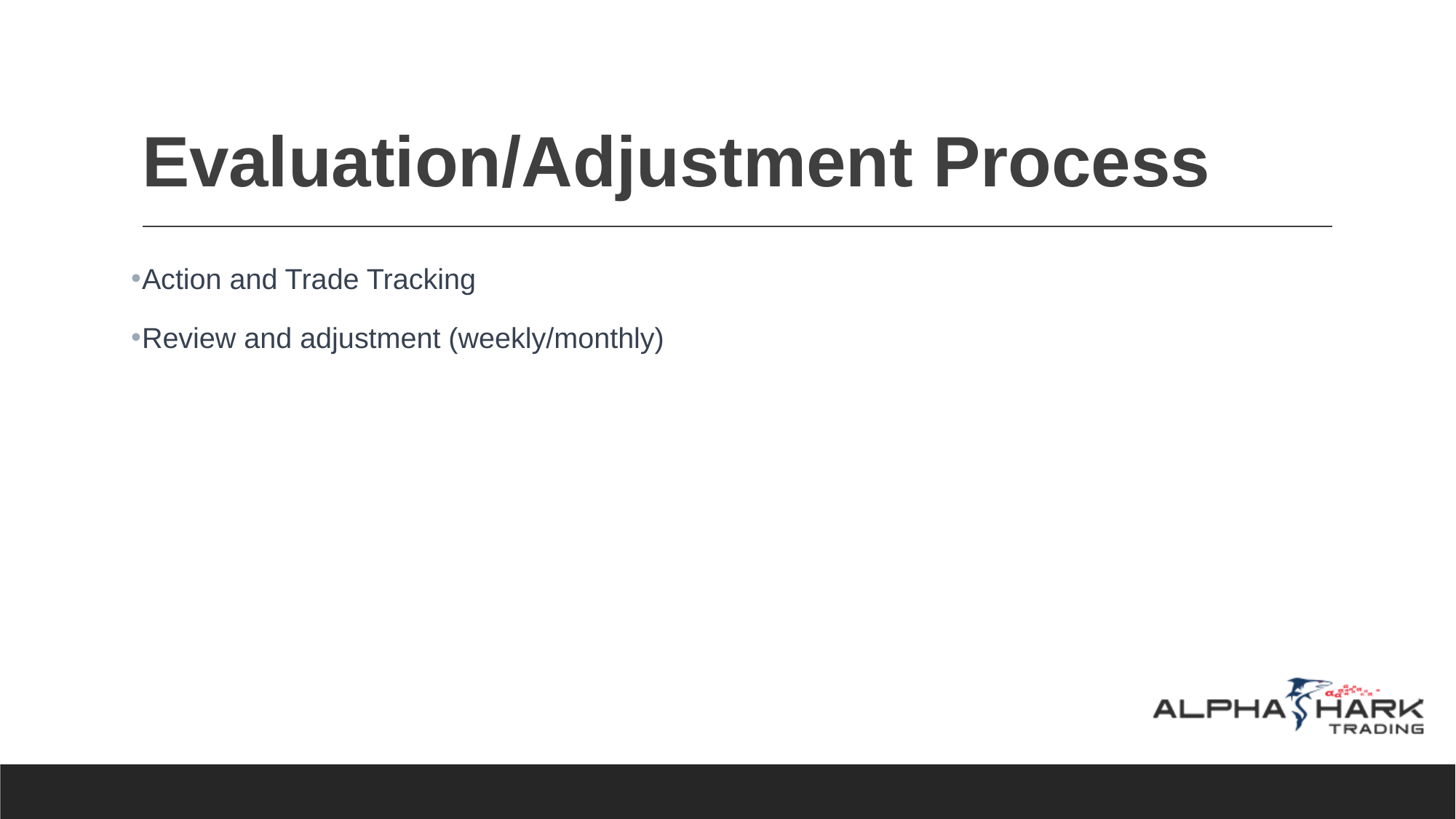

# Evaluation/Adjustment Process
Action and Trade Tracking
Review and adjustment (weekly/monthly)